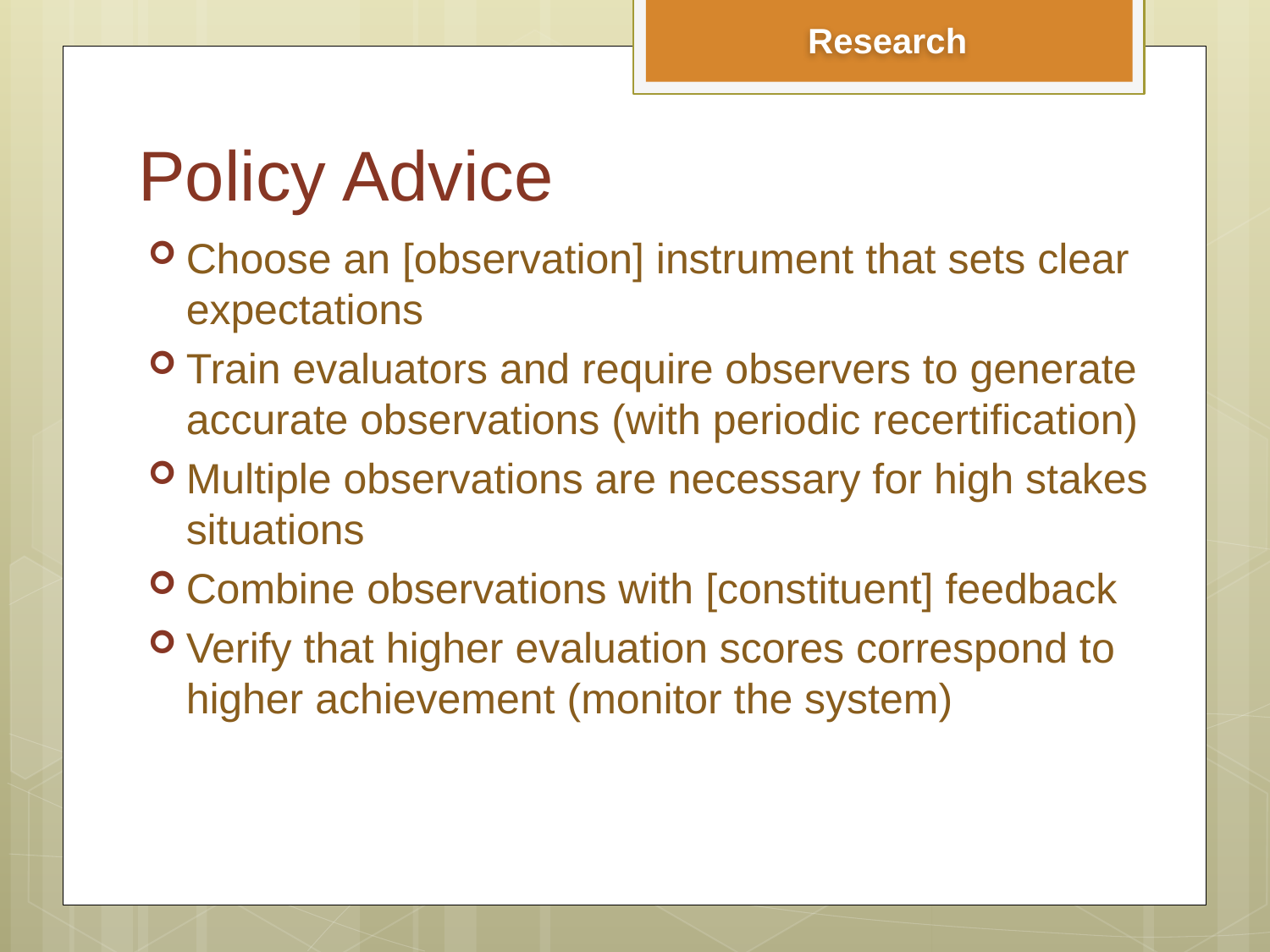

Research
# Policy Advice
Choose an [observation] instrument that sets clear expectations
Train evaluators and require observers to generate accurate observations (with periodic recertification)
Multiple observations are necessary for high stakes situations
Combine observations with [constituent] feedback
Verify that higher evaluation scores correspond to higher achievement (monitor the system)